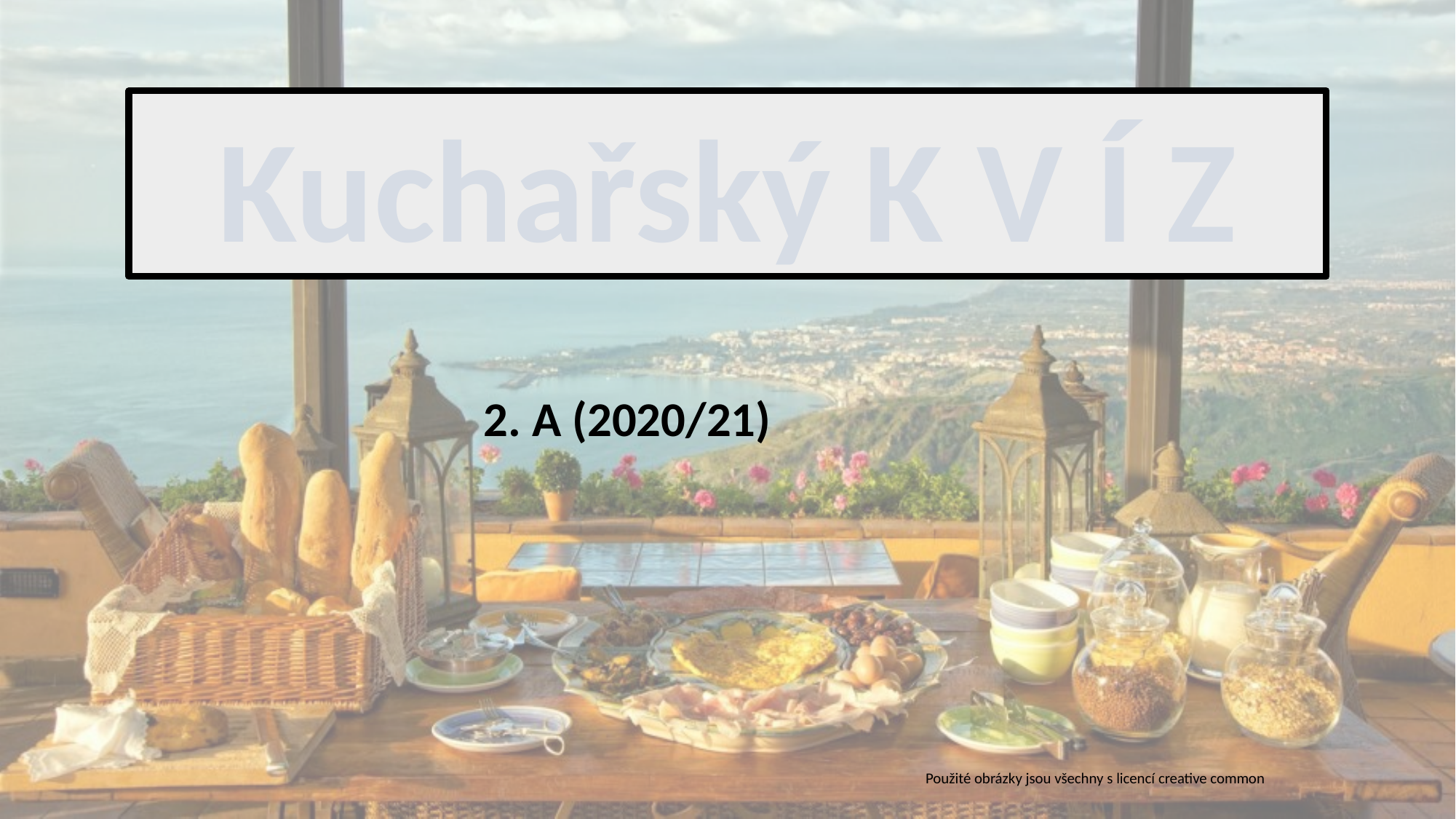

Kuchařský K V Í Z
2. A (2020/21)
Použité obrázky jsou všechny s licencí creative common